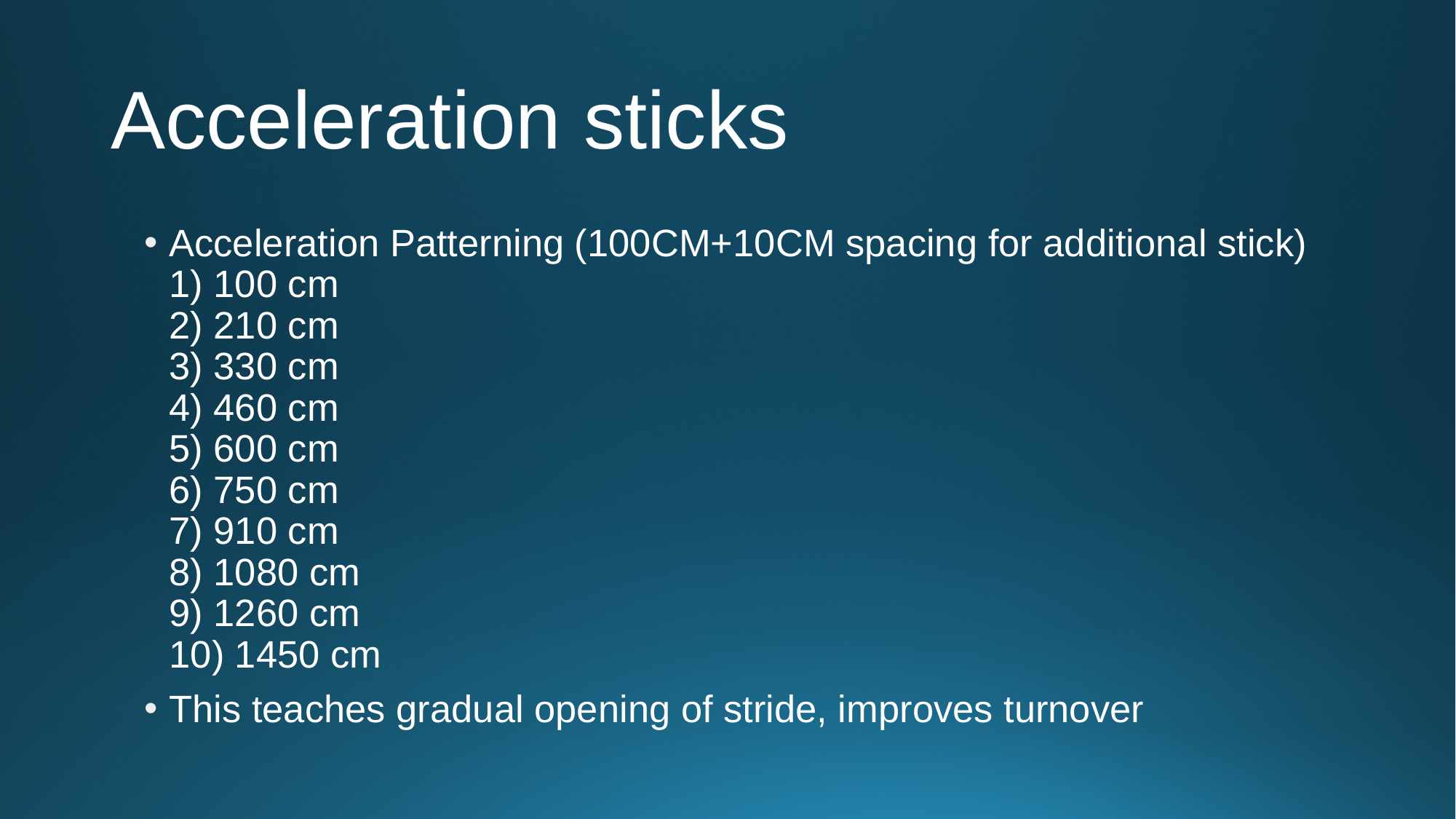

# Acceleration sticks
Acceleration Patterning (100CM+10CM spacing for additional stick)
1) 100 cm
2) 210 cm
3) 330 cm
4) 460 cm
5) 600 cm
6) 750 cm
7) 910 cm
8) 1080 cm
9) 1260 cm
10) 1450 cm
This teaches gradual opening of stride, improves turnover